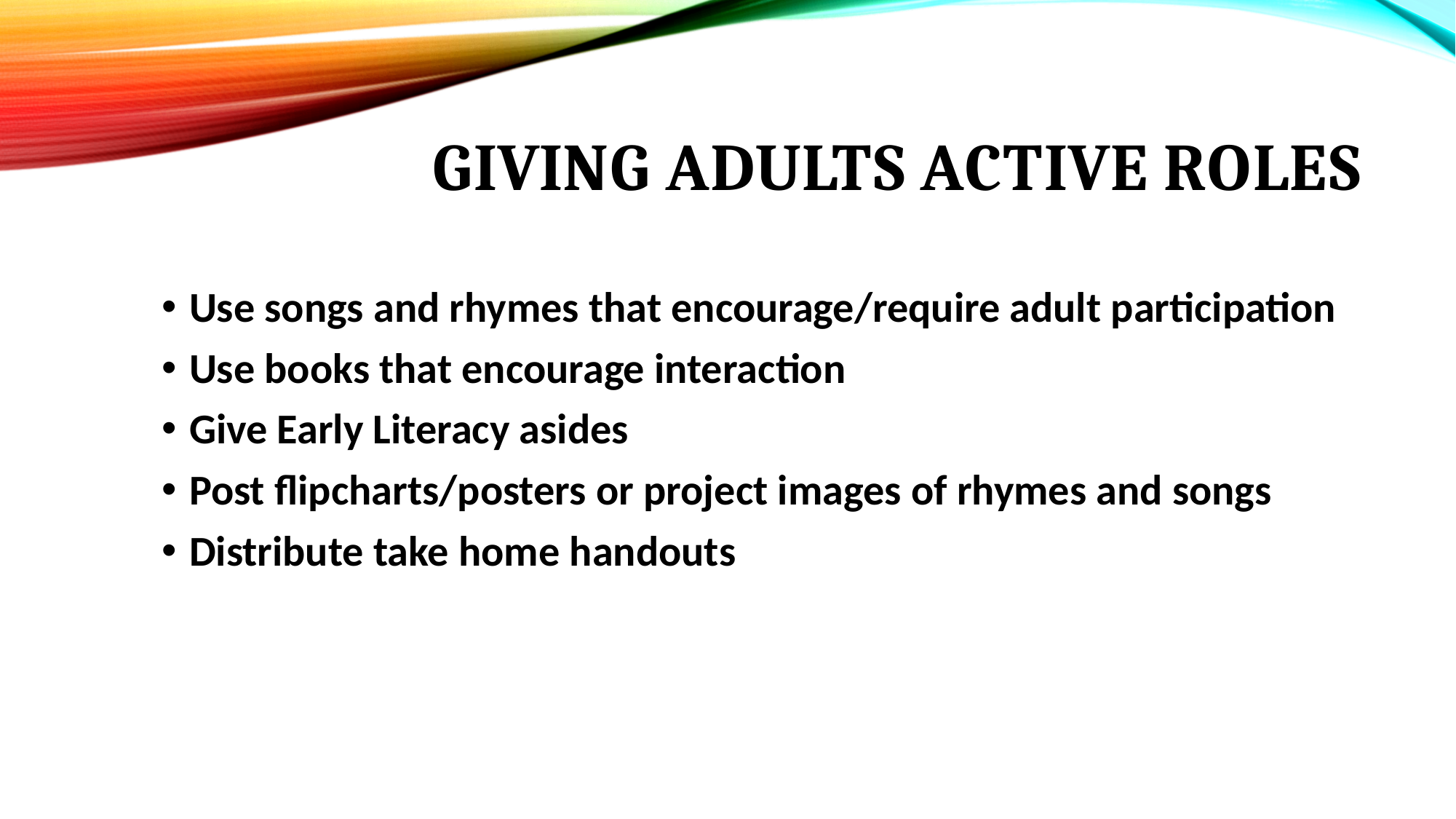

# giving adults active roles
Use songs and rhymes that encourage/require adult participation
Use books that encourage interaction
Give Early Literacy asides
Post flipcharts/posters or project images of rhymes and songs
Distribute take home handouts